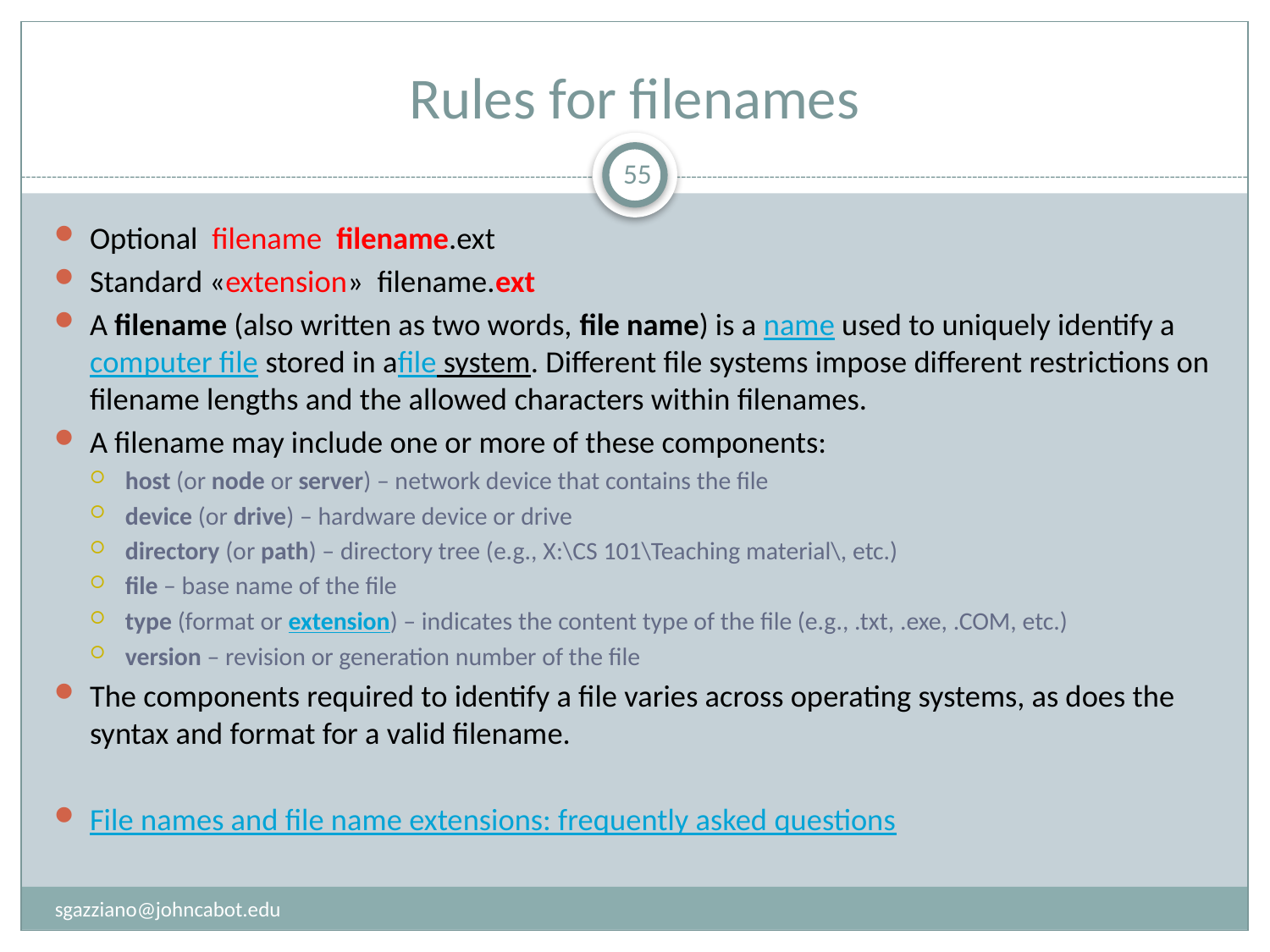

# Rules for filenames
55
Optional  filename  filename.ext
Standard «extension»  filename.ext
A filename (also written as two words, file name) is a name used to uniquely identify a computer file stored in afile system. Different file systems impose different restrictions on filename lengths and the allowed characters within filenames.
A filename may include one or more of these components:
host (or node or server) – network device that contains the file
device (or drive) – hardware device or drive
directory (or path) – directory tree (e.g., X:\CS 101\Teaching material\, etc.)
file – base name of the file
type (format or extension) – indicates the content type of the file (e.g., .txt, .exe, .COM, etc.)
version – revision or generation number of the file
The components required to identify a file varies across operating systems, as does the syntax and format for a valid filename.

File names and file name extensions: frequently asked questions
sgazziano@johncabot.edu